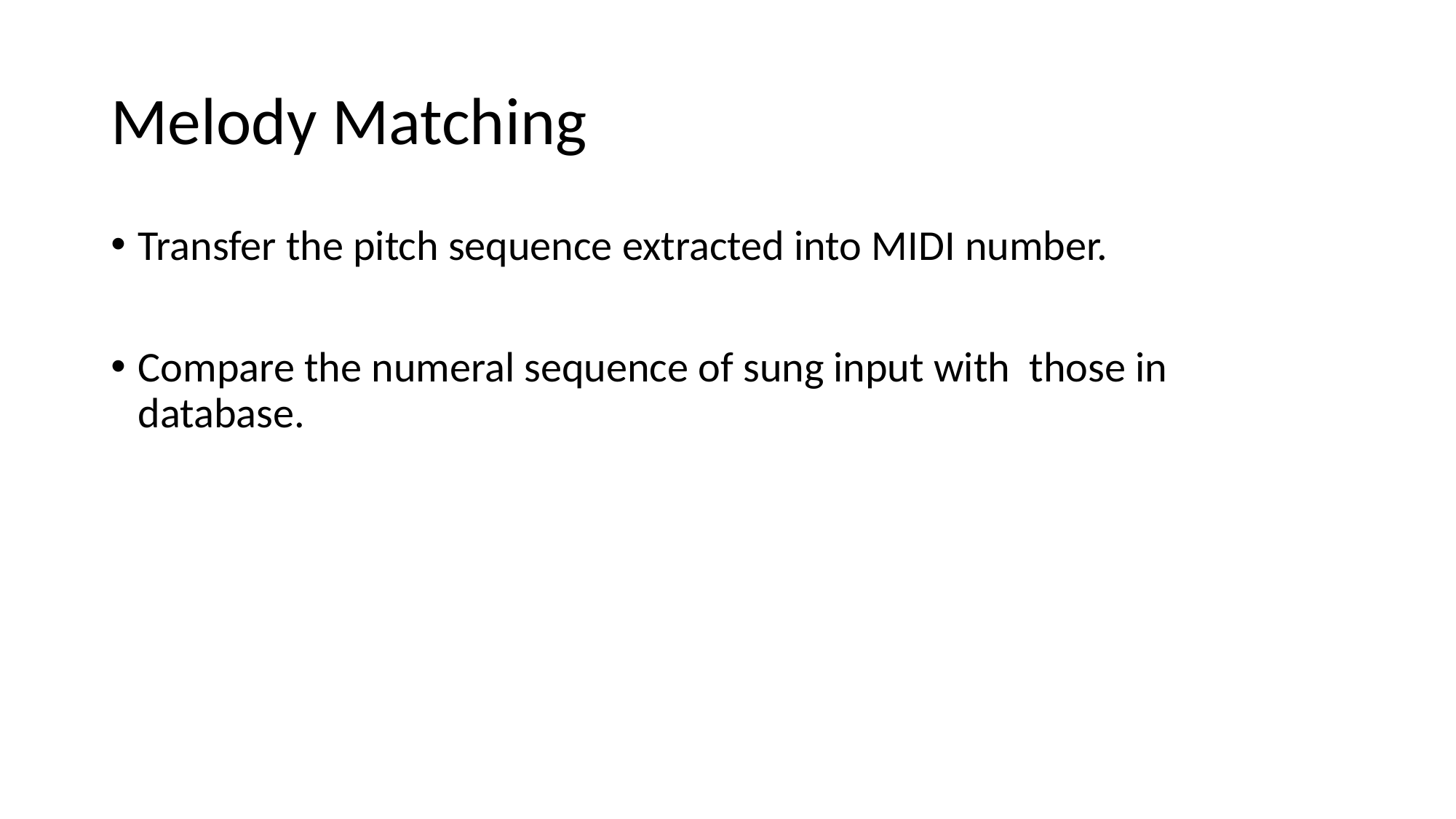

# Melody Matching
Transfer the pitch sequence extracted into MIDI number.

Compare the numeral sequence of sung input with  those in database.